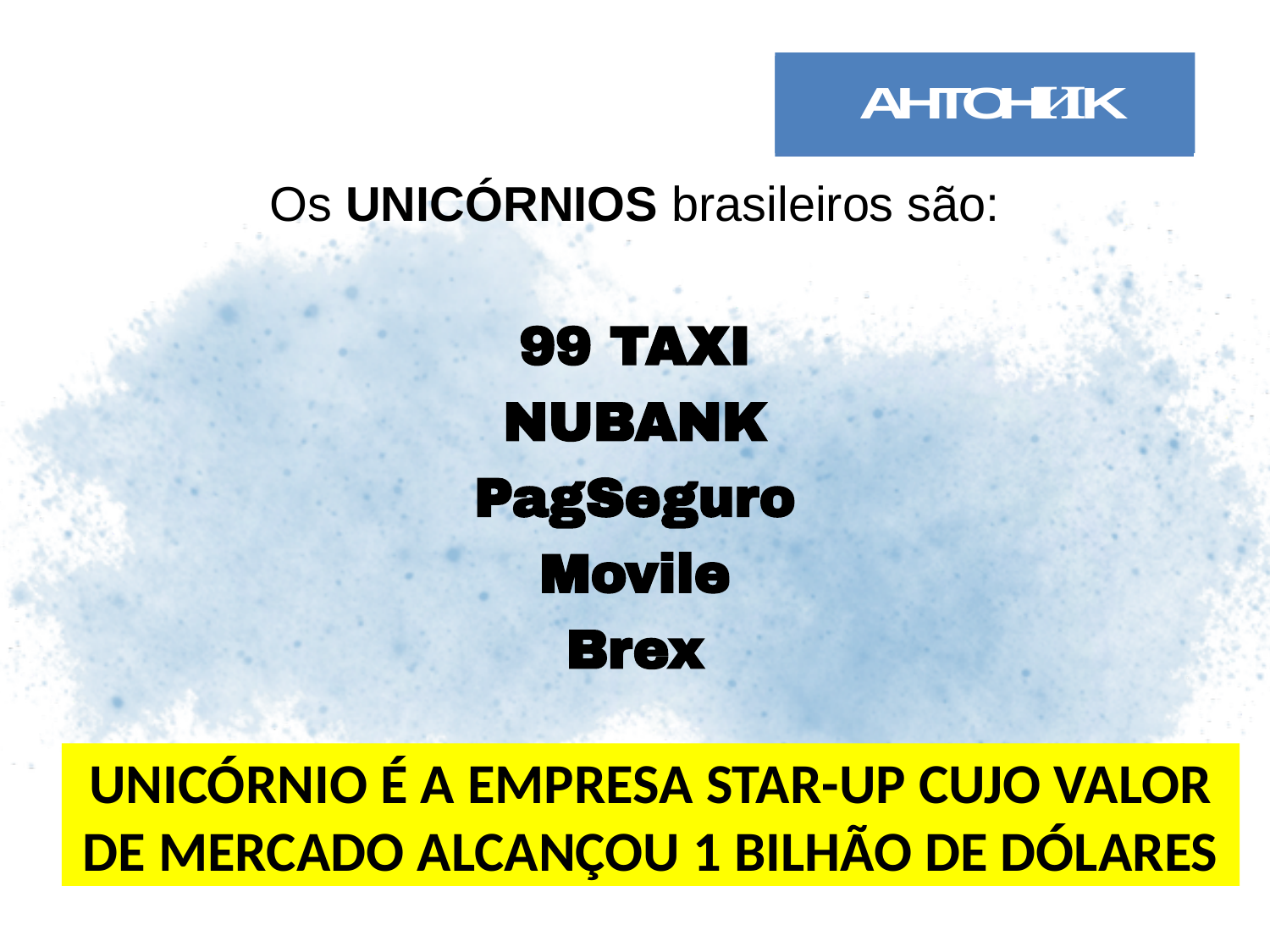

Os UNICÓRNIOS brasileiros são:

99 TAXI
NUBANK
PagSeguro
Movile
Brex
UNICÓRNIO É A EMPRESA STAR-UP CUJO VALOR DE MERCADO ALCANÇOU 1 BILHÃO DE DÓLARES